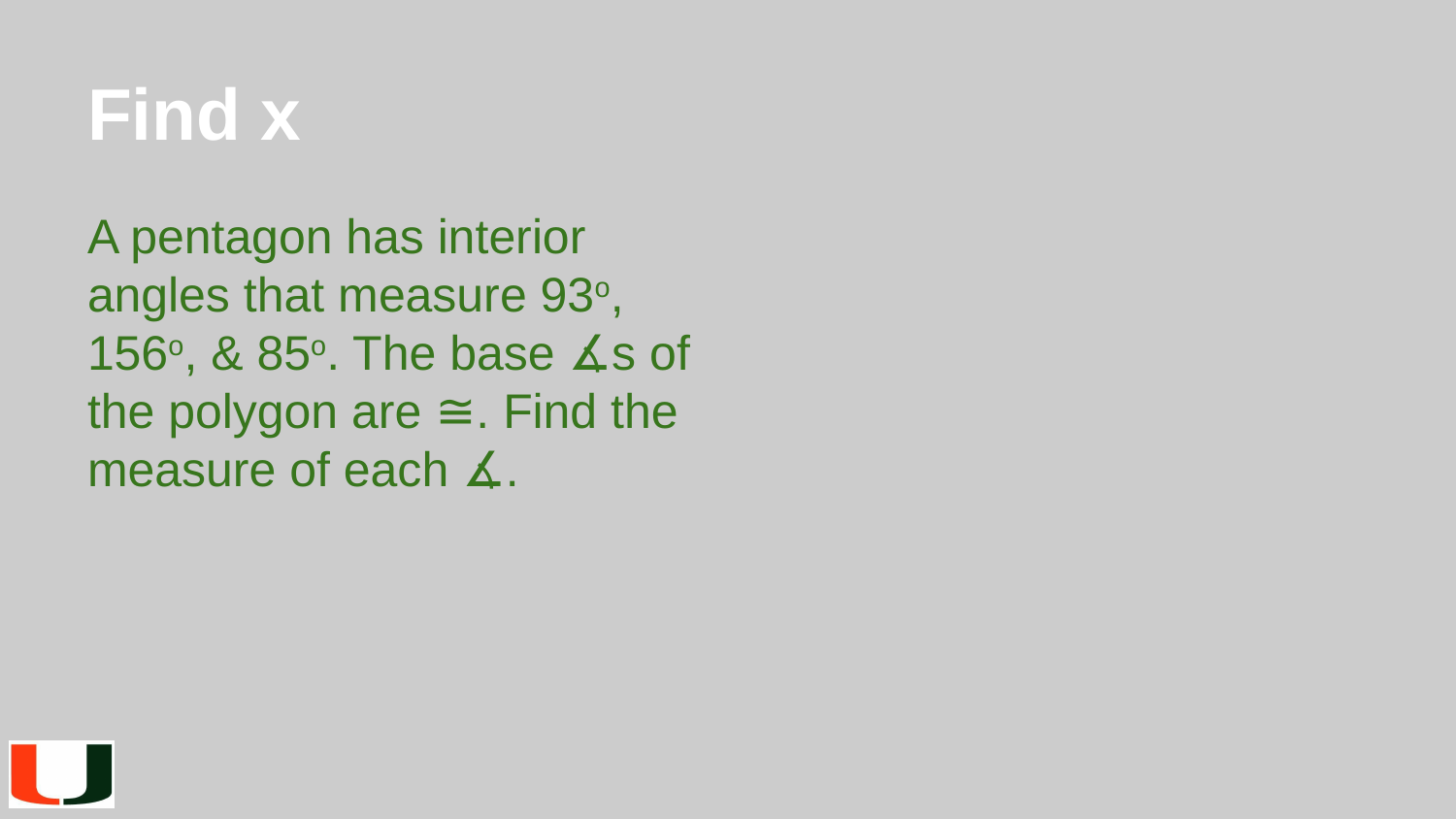

# Find x
A pentagon has interior angles that measure 93o, 156o, & 85o. The base ∡s of the polygon are ≅. Find the measure of each ∡.